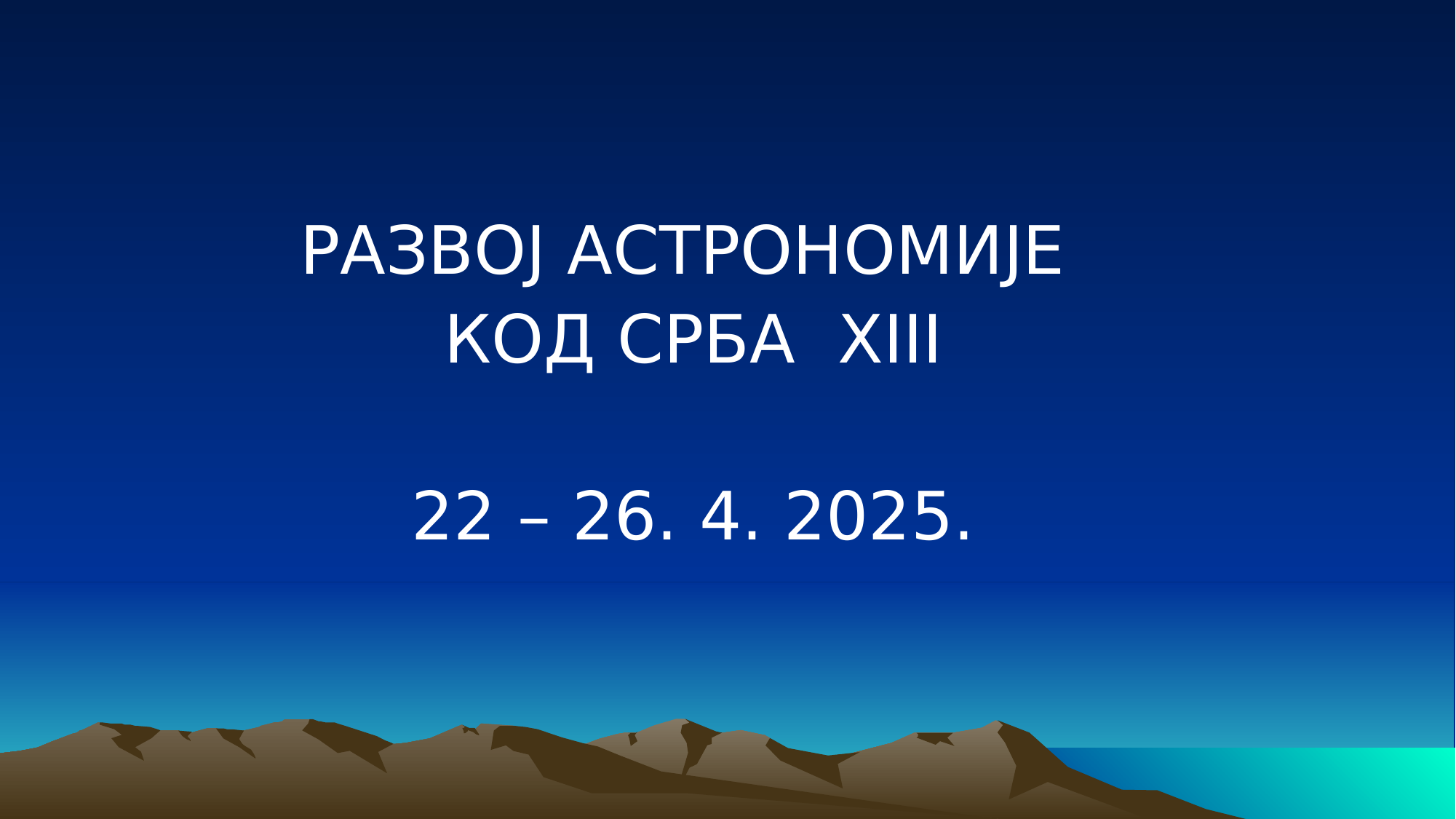

РАЗВОЈ АСТРОНОМИЈЕ
КОД СРБА  XIII

22 – 26. 4. 2025.